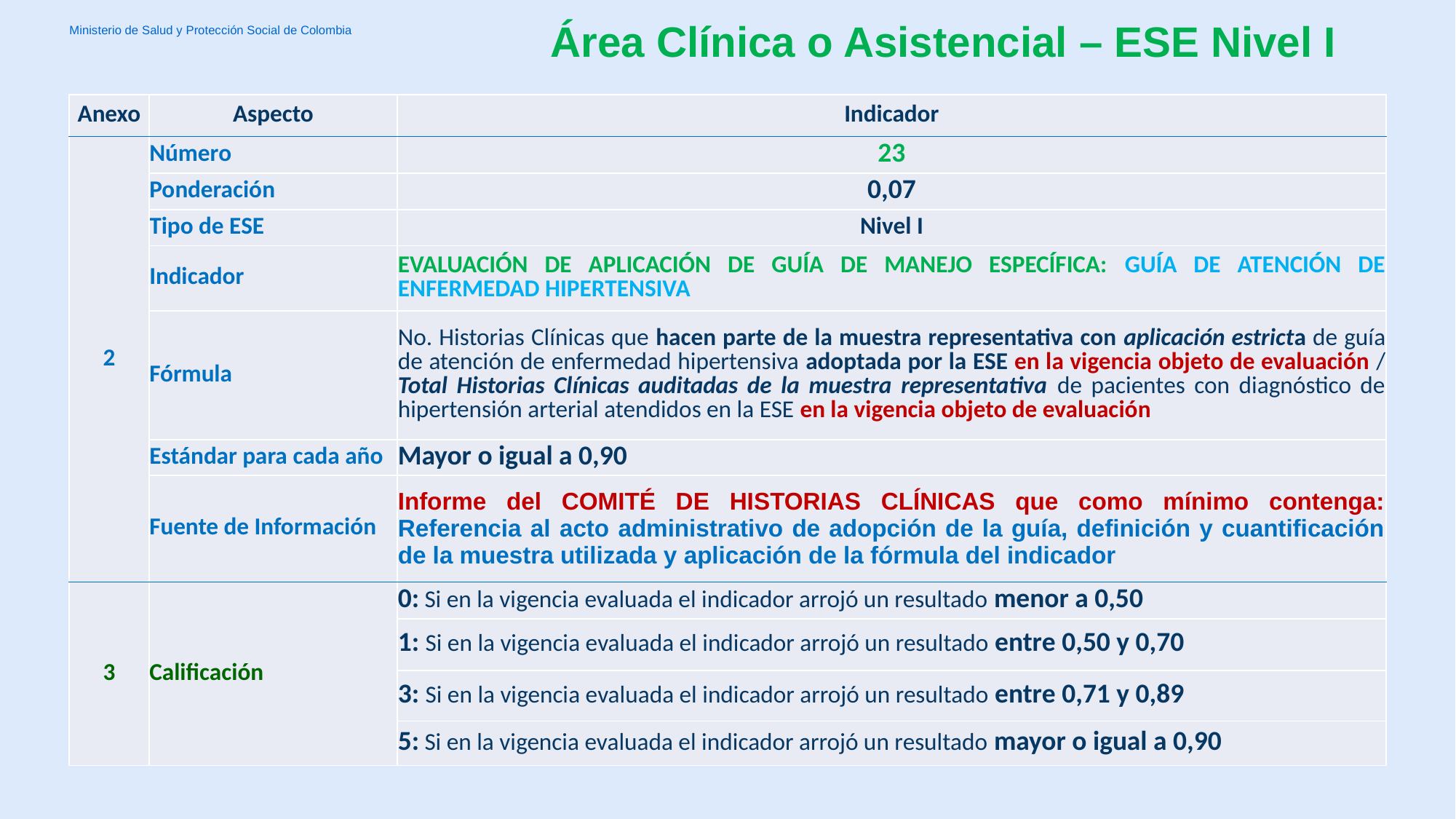

Área Clínica o Asistencial – ESE Nivel I
| Anexo | Aspecto | Indicador |
| --- | --- | --- |
| 2 | Número | 23 |
|  | Ponderación | 0,07 |
|  | Tipo de ESE | Nivel I |
|  | Indicador | EVALUACIÓN DE APLICACIÓN DE GUÍA DE MANEJO ESPECÍFICA: Guía de atención de enfermedad hipertensiva |
|  | Fórmula | No. Historias Clínicas que hacen parte de la muestra representativa con aplicación estricta de guía de atención de enfermedad hipertensiva adoptada por la ESE en la vigencia objeto de evaluación / Total Historias Clínicas auditadas de la muestra representativa de pacientes con diagnóstico de hipertensión arterial atendidos en la ESE en la vigencia objeto de evaluación |
|  | Estándar para cada año | Mayor o igual a 0,90 |
|  | Fuente de Información | Informe del COMITÉ DE HISTORIAS CLÍNICAS que como mínimo contenga: Referencia al acto administrativo de adopción de la guía, definición y cuantificación de la muestra utilizada y aplicación de la fórmula del indicador |
| 3 | Calificación | 0: Si en la vigencia evaluada el indicador arrojó un resultado menor a 0,50 |
|  |  | 1: Si en la vigencia evaluada el indicador arrojó un resultado entre 0,50 y 0,70 |
|  |  | 3: Si en la vigencia evaluada el indicador arrojó un resultado entre 0,71 y 0,89 |
|  |  | 5: Si en la vigencia evaluada el indicador arrojó un resultado mayor o igual a 0,90 |